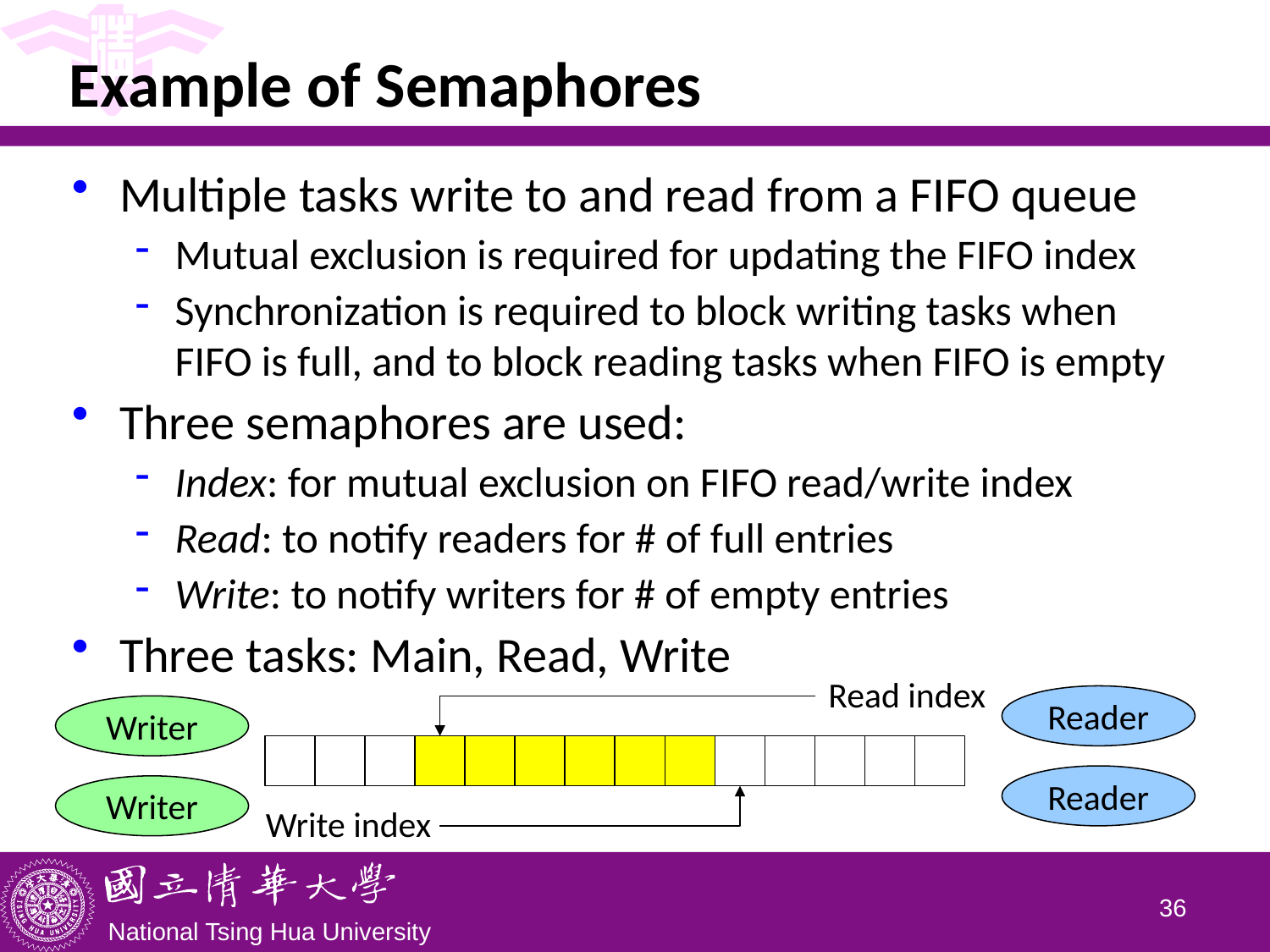

# Example of Semaphores
Multiple tasks write to and read from a FIFO queue
Mutual exclusion is required for updating the FIFO index
Synchronization is required to block writing tasks when FIFO is full, and to block reading tasks when FIFO is empty
Three semaphores are used:
Index: for mutual exclusion on FIFO read/write index
Read: to notify readers for # of full entries
Write: to notify writers for # of empty entries
Three tasks: Main, Read, Write
Read index
Reader
Writer

Reader
Writer
Write index
36